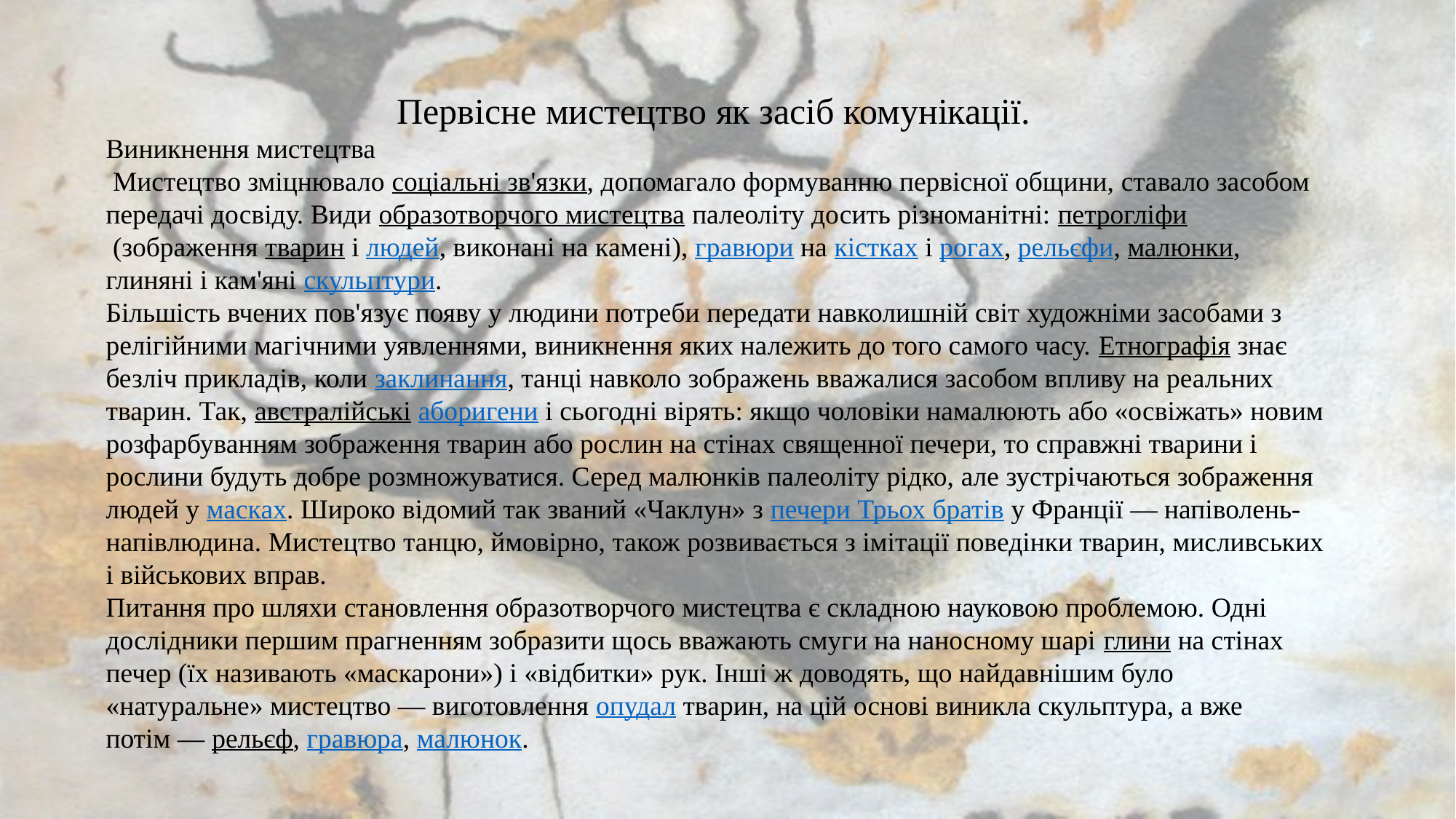

Первісне мистецтво як засіб комунікації.
Виникнення мистецтва
 Мистецтво зміцнювало соціальні зв'язки, допомагало формуванню первісної общини, ставало засобом передачі досвіду. Види образотворчого мистецтва палеоліту досить різноманітні: петрогліфи (зображення тварин і людей, виконані на камені), гравюри на кістках і рогах, рельєфи, малюнки, глиняні і кам'яні скульптури.
Більшість вчених пов'язує появу у людини потреби передати навколишній світ художніми засобами з релігійними магічними уявленнями, виникнення яких належить до того самого часу. Етнографія знає безліч прикладів, коли заклинання, танці навколо зображень вважалися засобом впливу на реальних тварин. Так, австралійські аборигени і сьогодні вірять: якщо чоловіки намалюють або «освіжать» новим розфарбуванням зображення тварин або рослин на стінах священної печери, то справжні тварини і рослини будуть добре розмножуватися. Серед малюнків палеоліту рідко, але зустрічаються зображення людей у масках. Широко відомий так званий «Чаклун» з печери Трьох братів у Франції — напіволень-напівлюдина. Мистецтво танцю, ймовірно, також розвивається з імітації поведінки тварин, мисливських і військових вправ.
Питання про шляхи становлення образотворчого мистецтва є складною науковою проблемою. Одні дослідники першим прагненням зобразити щось вважають смуги на наносному шарі глини на стінах печер (їх називають «маскарони») і «відбитки» рук. Інші ж доводять, що найдавнішим було «натуральне» мистецтво — виготовлення опудал тварин, на цій основі виникла скульптура, а вже потім — рельєф, гравюра, малюнок.